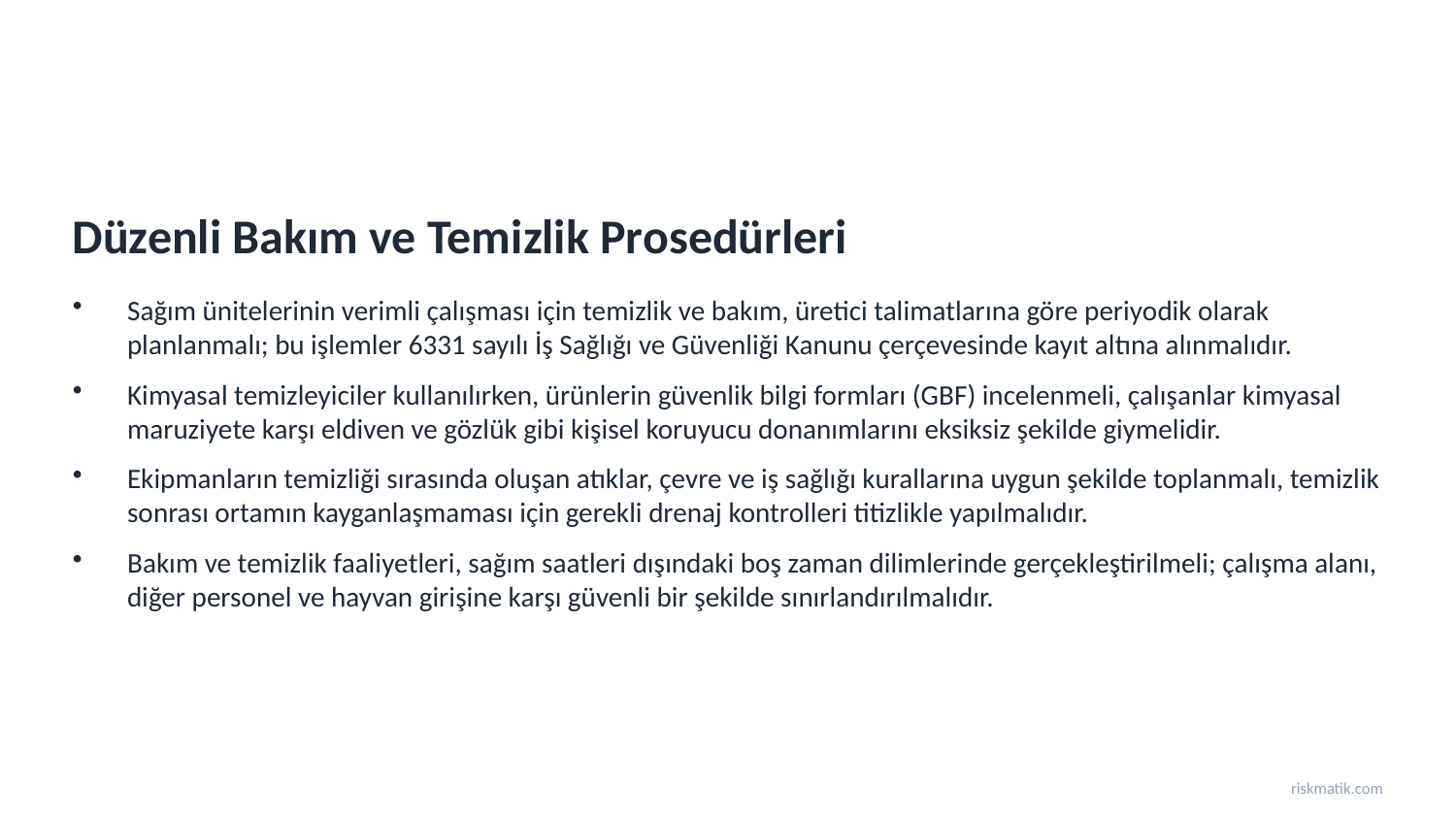

Düzenli Bakım ve Temizlik Prosedürleri
Sağım ünitelerinin verimli çalışması için temizlik ve bakım, üretici talimatlarına göre periyodik olarak planlanmalı; bu işlemler 6331 sayılı İş Sağlığı ve Güvenliği Kanunu çerçevesinde kayıt altına alınmalıdır.
Kimyasal temizleyiciler kullanılırken, ürünlerin güvenlik bilgi formları (GBF) incelenmeli, çalışanlar kimyasal maruziyete karşı eldiven ve gözlük gibi kişisel koruyucu donanımlarını eksiksiz şekilde giymelidir.
Ekipmanların temizliği sırasında oluşan atıklar, çevre ve iş sağlığı kurallarına uygun şekilde toplanmalı, temizlik sonrası ortamın kayganlaşmaması için gerekli drenaj kontrolleri titizlikle yapılmalıdır.
Bakım ve temizlik faaliyetleri, sağım saatleri dışındaki boş zaman dilimlerinde gerçekleştirilmeli; çalışma alanı, diğer personel ve hayvan girişine karşı güvenli bir şekilde sınırlandırılmalıdır.
riskmatik.com